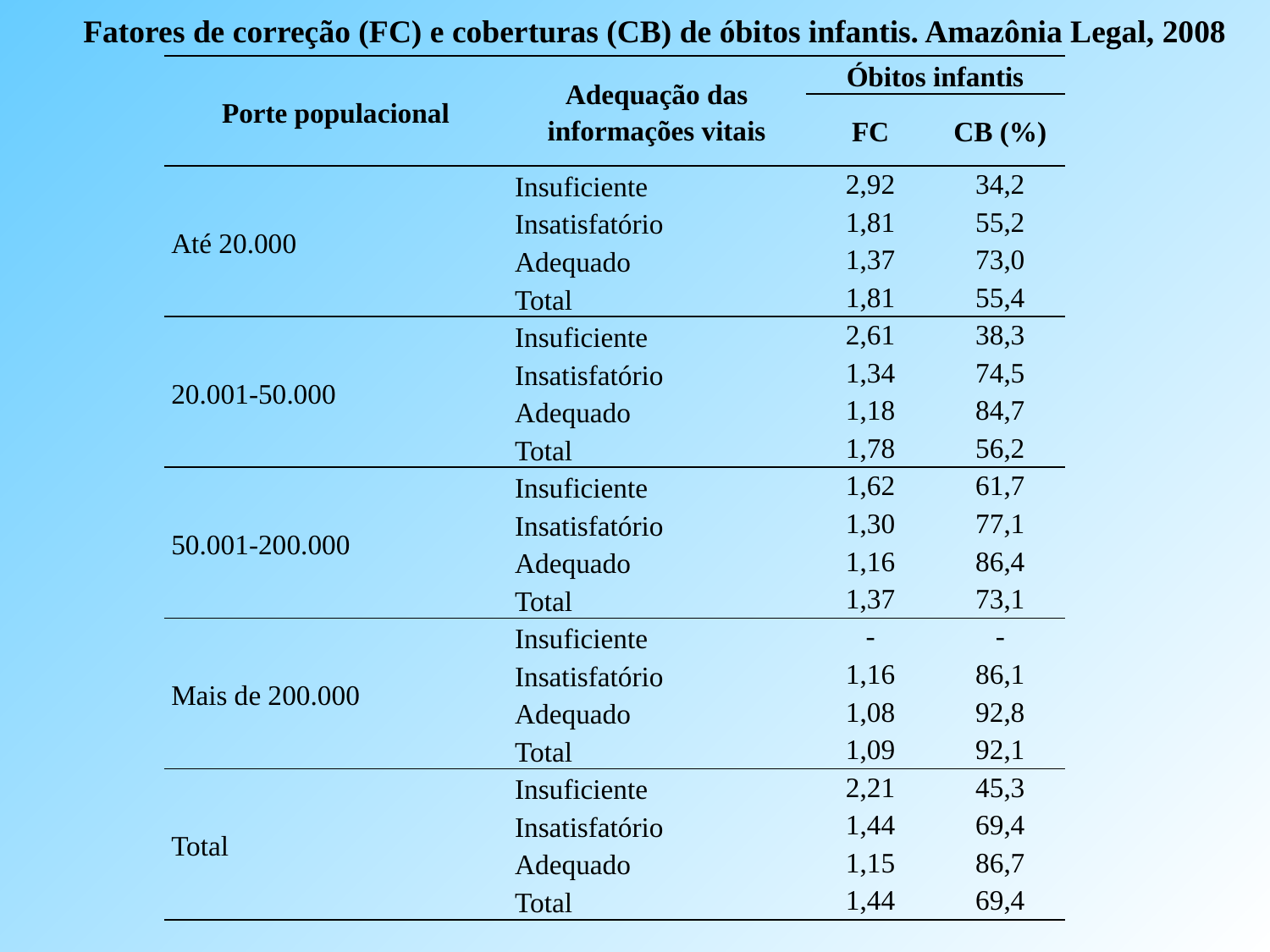

Fatores de correção (FC) e coberturas (CB) de óbitos infantis. Amazônia Legal, 2008
| Porte populacional | Adequação das informações vitais | Óbitos infantis |  |
| --- | --- | --- | --- |
|  |  | FC | CB (%) |
| Até 20.000 | Insuficiente | 2,92 | 34,2 |
|  | Insatisfatório | 1,81 | 55,2 |
|  | Adequado | 1,37 | 73,0 |
|  | Total | 1,81 | 55,4 |
| 20.001-50.000 | Insuficiente | 2,61 | 38,3 |
|  | Insatisfatório | 1,34 | 74,5 |
|  | Adequado | 1,18 | 84,7 |
|  | Total | 1,78 | 56,2 |
| 50.001-200.000 | Insuficiente | 1,62 | 61,7 |
|  | Insatisfatório | 1,30 | 77,1 |
|  | Adequado | 1,16 | 86,4 |
|  | Total | 1,37 | 73,1 |
| Mais de 200.000 | Insuficiente | - | - |
|  | Insatisfatório | 1,16 | 86,1 |
|  | Adequado | 1,08 | 92,8 |
|  | Total | 1,09 | 92,1 |
| Total | Insuficiente | 2,21 | 45,3 |
|  | Insatisfatório | 1,44 | 69,4 |
|  | Adequado | 1,15 | 86,7 |
|  | Total | 1,44 | 69,4 |